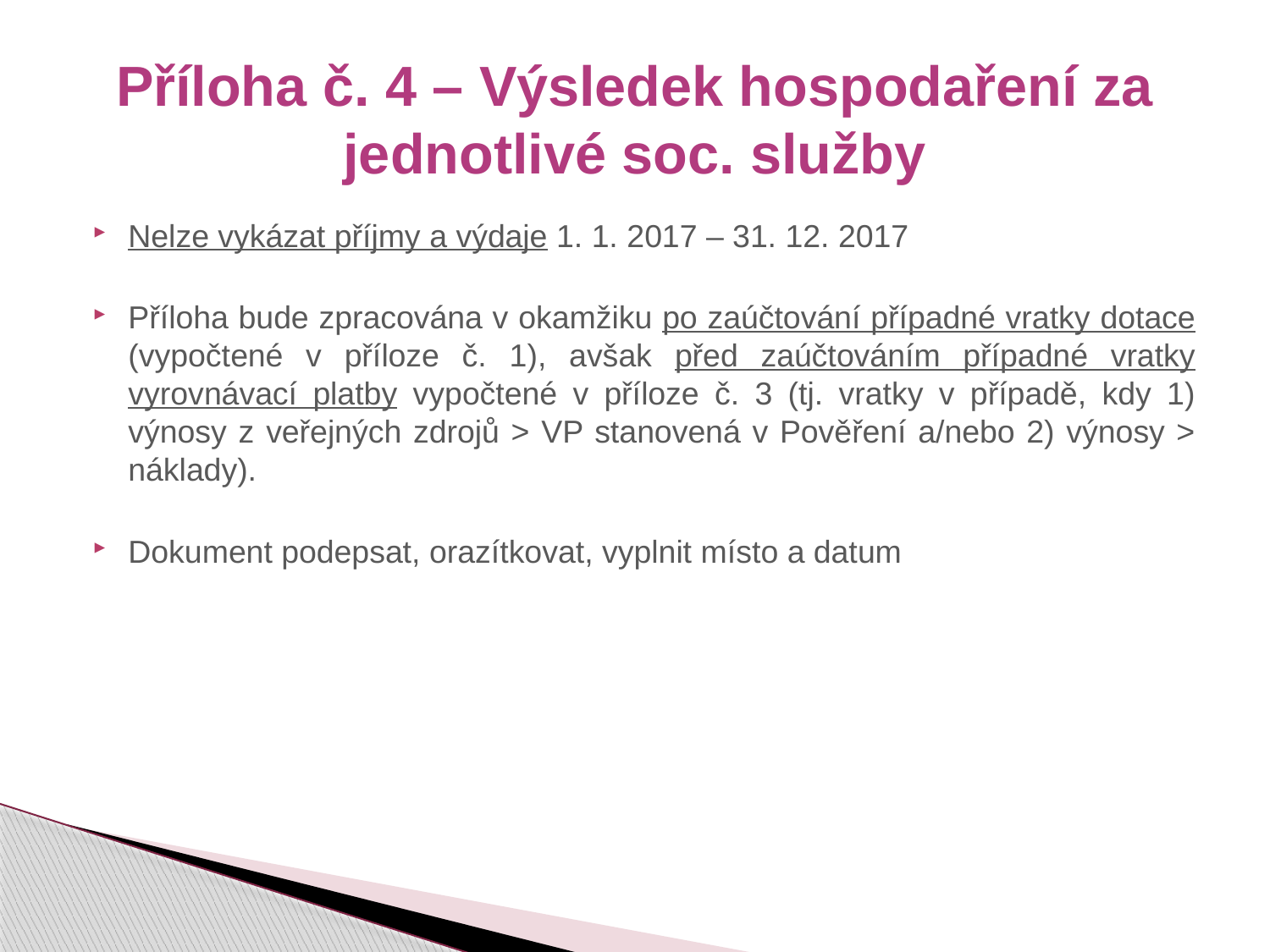

# Příloha č. 4 – Výsledek hospodaření za jednotlivé soc. služby

Nelze vykázat příjmy a výdaje 1. 1. 2017 – 31. 12. 2017

Příloha bude zpracována v okamžiku po zaúčtování případné vratky dotace (vypočtené v příloze č. 1), avšak před zaúčtováním případné vratky vyrovnávací platby vypočtené v příloze č. 3 (tj. vratky v případě, kdy 1) výnosy z veřejných zdrojů > VP stanovená v Pověření a/nebo 2) výnosy > náklady).

Dokument podepsat, orazítkovat, vyplnit místo a datum